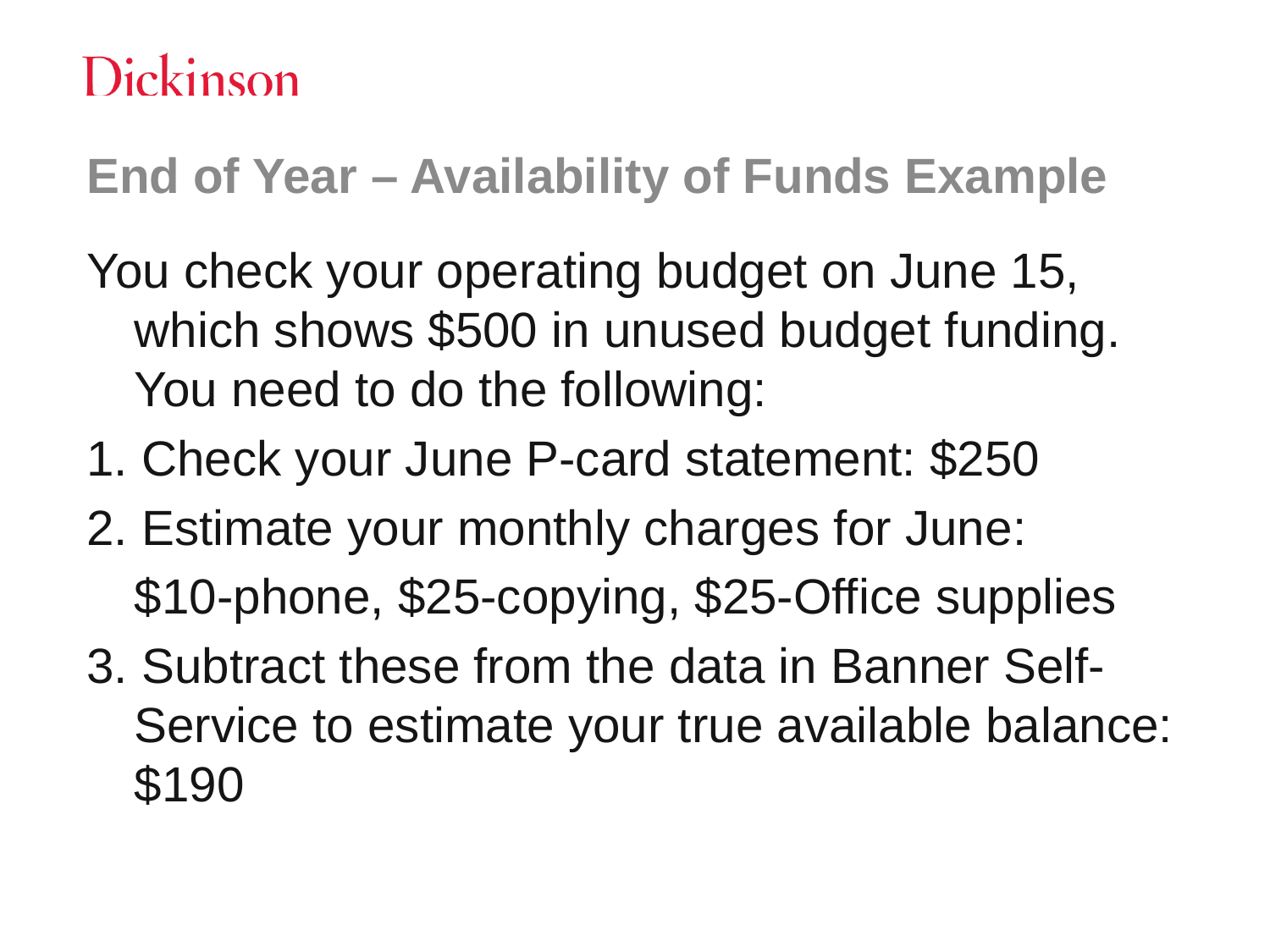

# End of Year – Availability of Funds Example
You check your operating budget on June 15, which shows $500 in unused budget funding. You need to do the following:
1. Check your June P-card statement: $250
2. Estimate your monthly charges for June:
	$10-phone, $25-copying, $25-Office supplies
3. Subtract these from the data in Banner Self-Service to estimate your true available balance: $190